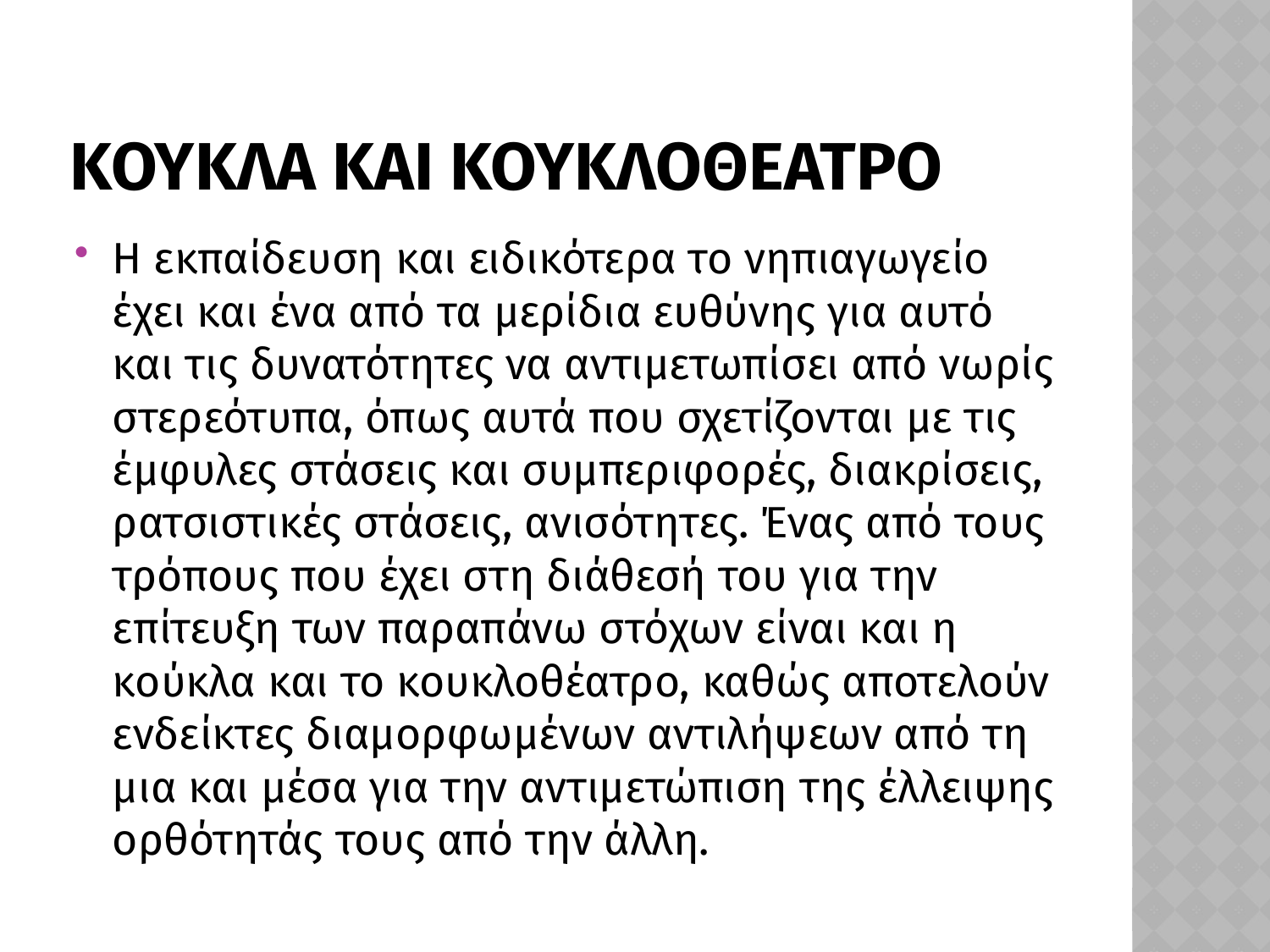

# Κουκλα και κουκλοθεατρο
Η εκπαίδευση και ειδικότερα το νηπιαγωγείο έχει και ένα από τα μερίδια ευθύνης για αυτό και τις δυνατότητες να αντιμετωπίσει από νωρίς στερεότυπα, όπως αυτά που σχετίζονται με τις έμφυλες στάσεις και συμπεριφορές, διακρίσεις, ρατσιστικές στάσεις, ανισότητες. Ένας από τους τρόπους που έχει στη διάθεσή του για την επίτευξη των παραπάνω στόχων είναι και η κούκλα και το κουκλοθέατρο, καθώς αποτελούν ενδείκτες διαμορφωμένων αντιλήψεων από τη μια και μέσα για την αντιμετώπιση της έλλειψης ορθότητάς τους από την άλλη.